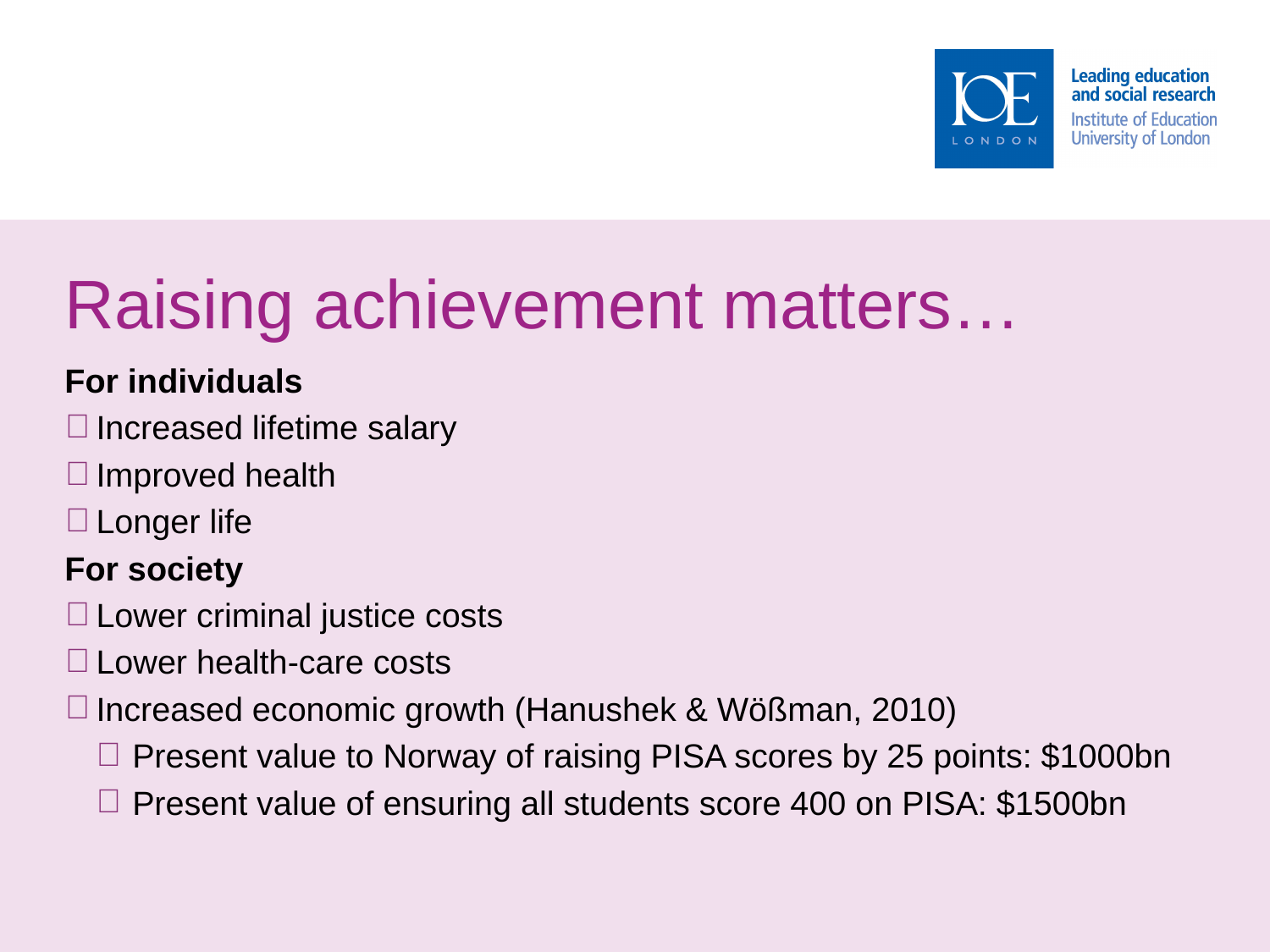

# Raising achievement matters…
For individuals
Increased lifetime salary
Improved health
Longer life
For society
Lower criminal justice costs
Lower health-care costs
Increased economic growth (Hanushek & Wößman, 2010)
Present value to Norway of raising PISA scores by 25 points: $1000bn
Present value of ensuring all students score 400 on PISA: $1500bn